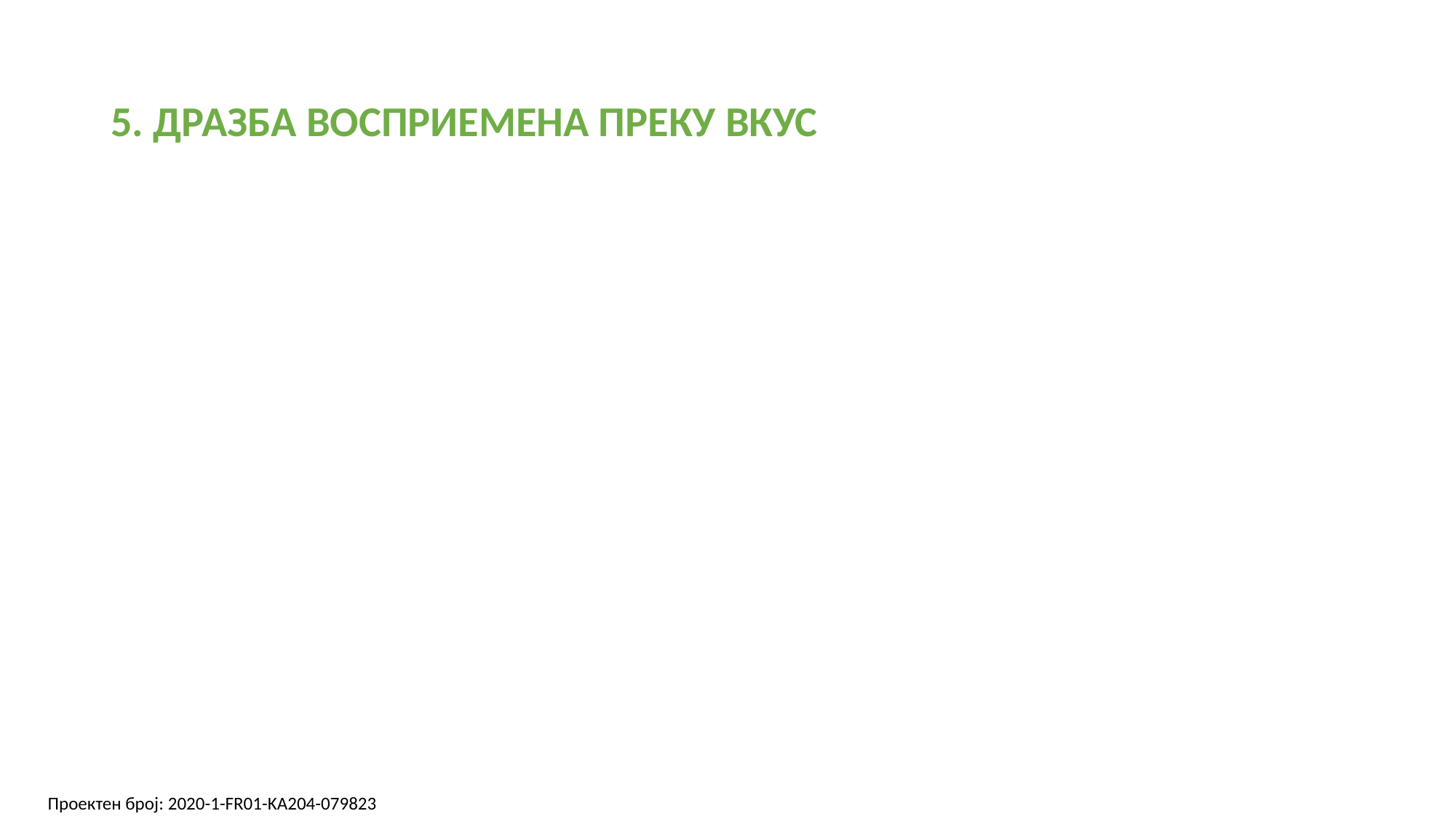

# 5. ДРАЗБА ВОСПРИЕМЕНА ПРЕКУ ВКУС
Проектен број: 2020-1-FR01-KA204-079823